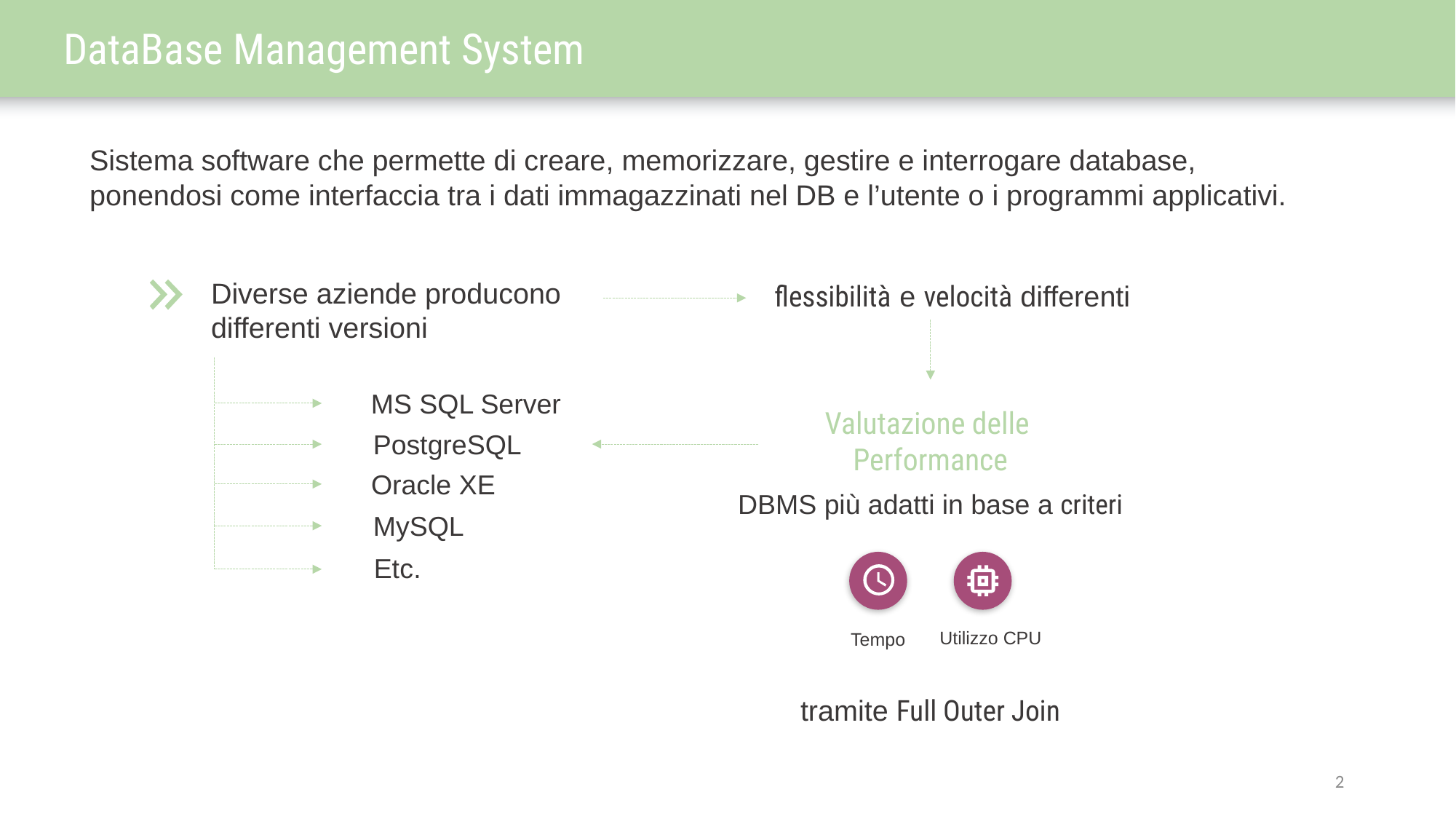

DataBase Management System

Sistema software che permette di creare, memorizzare, gestire e interrogare database,
ponendosi come interfaccia tra i dati immagazzinati nel DB e l’utente o i programmi applicativi.

Diverse aziende producono
differenti versioni
flessibilità e velocità differenti

MS SQL Server
Valutazione delle
Performance
PostgreSQL
Oracle XE
DBMS più adatti in base a criteri
MySQL
Etc.

Utilizzo CPU
Tempo
tramite Full Outer Join
2